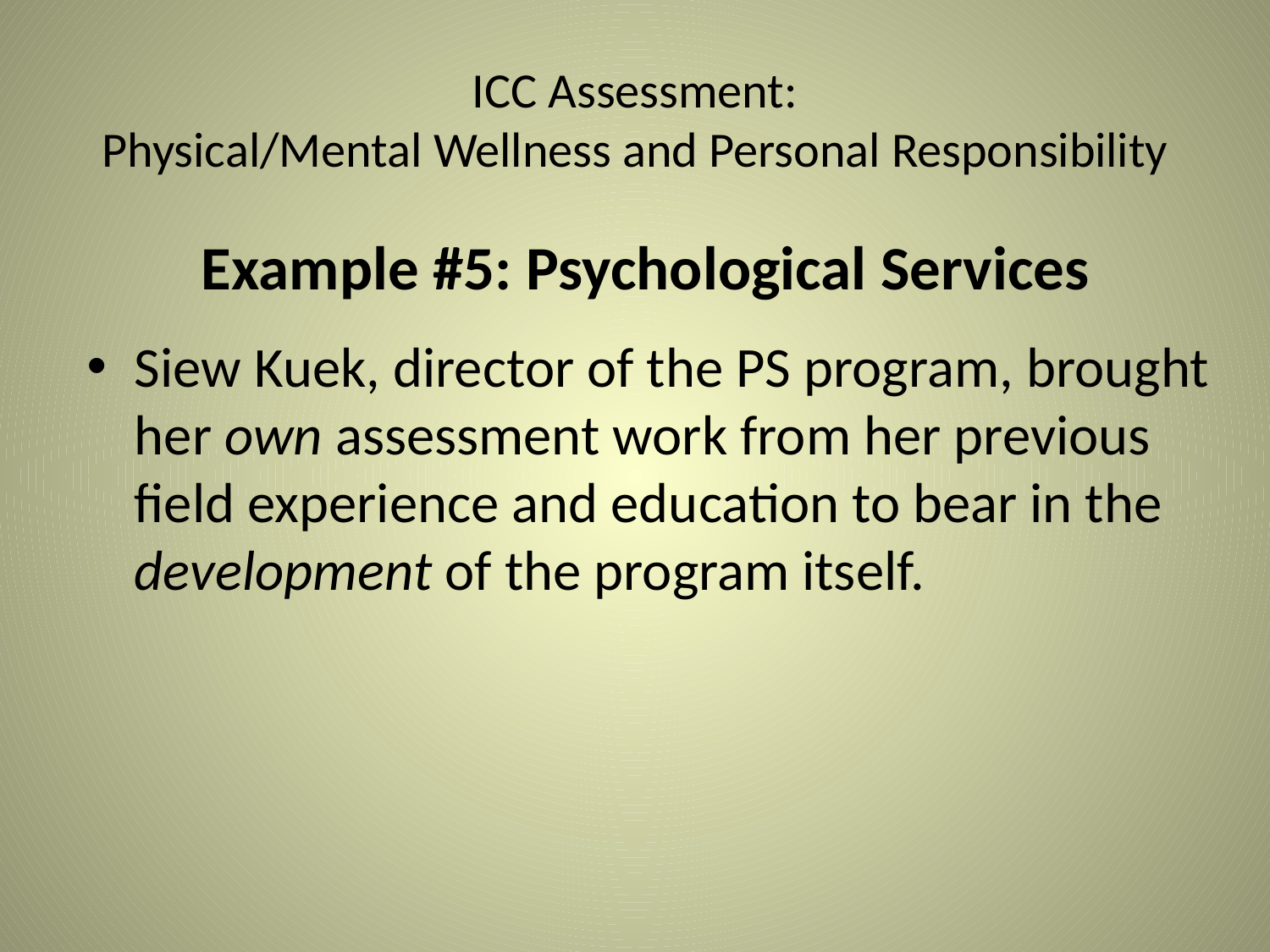

# ICC Assessment: Physical/Mental Wellness and Personal Responsibility
Example #5: Psychological Services

Siew Kuek, director of the PS program, brought her own assessment work from her previous field experience and education to bear in the development of the program itself.